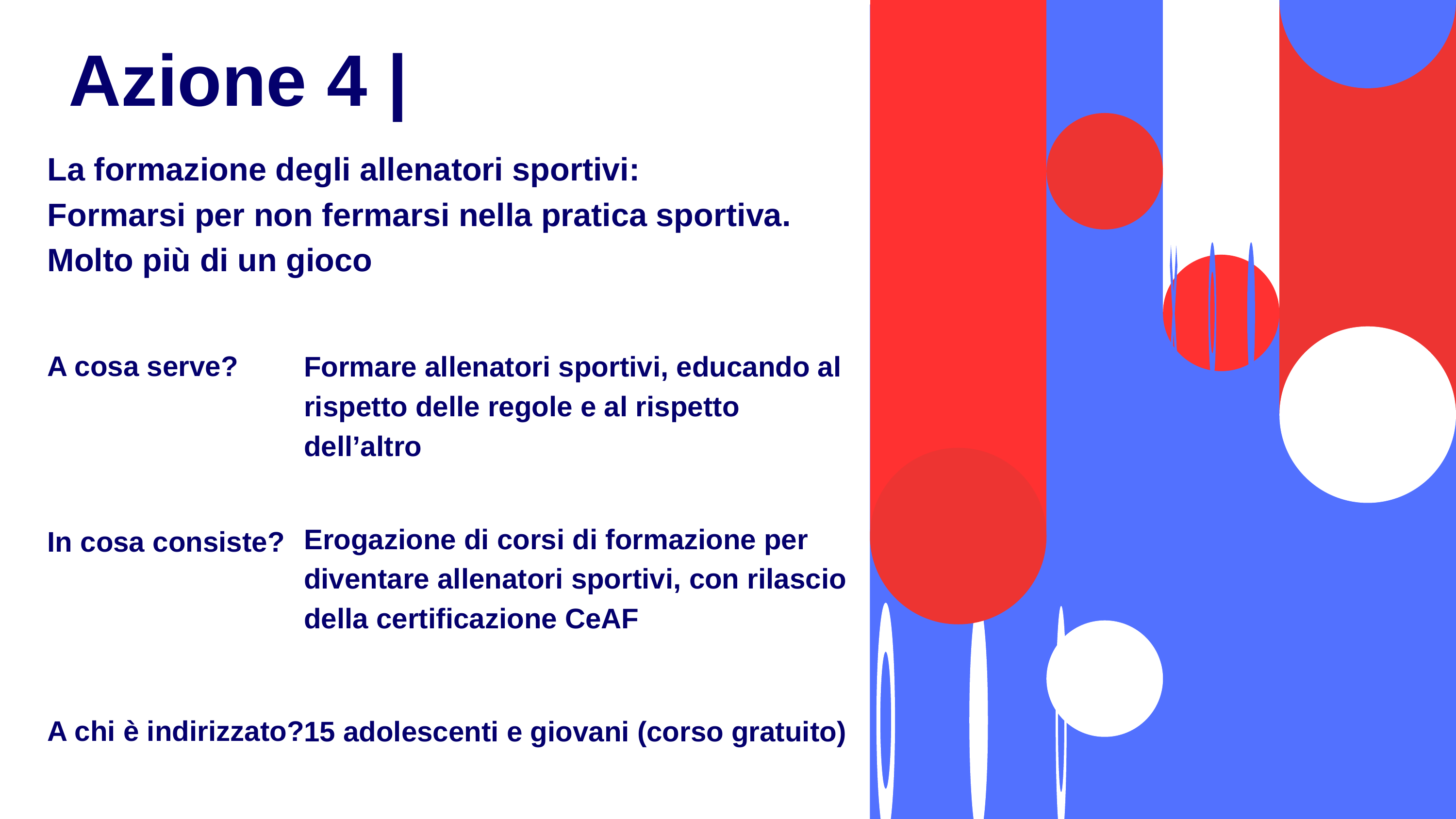

Azione 4 |

La formazione degli allenatori sportivi:
Formarsi per non fermarsi nella pratica sportiva.
Molto più di un gioco

A cosa serve?
Formare allenatori sportivi, educando al rispetto delle regole e al rispetto dell’altro

Erogazione di corsi di formazione per diventare allenatori sportivi, con rilascio della certificazione CeAF
In cosa consiste?

A chi è indirizzato?
15 adolescenti e giovani (corso gratuito)